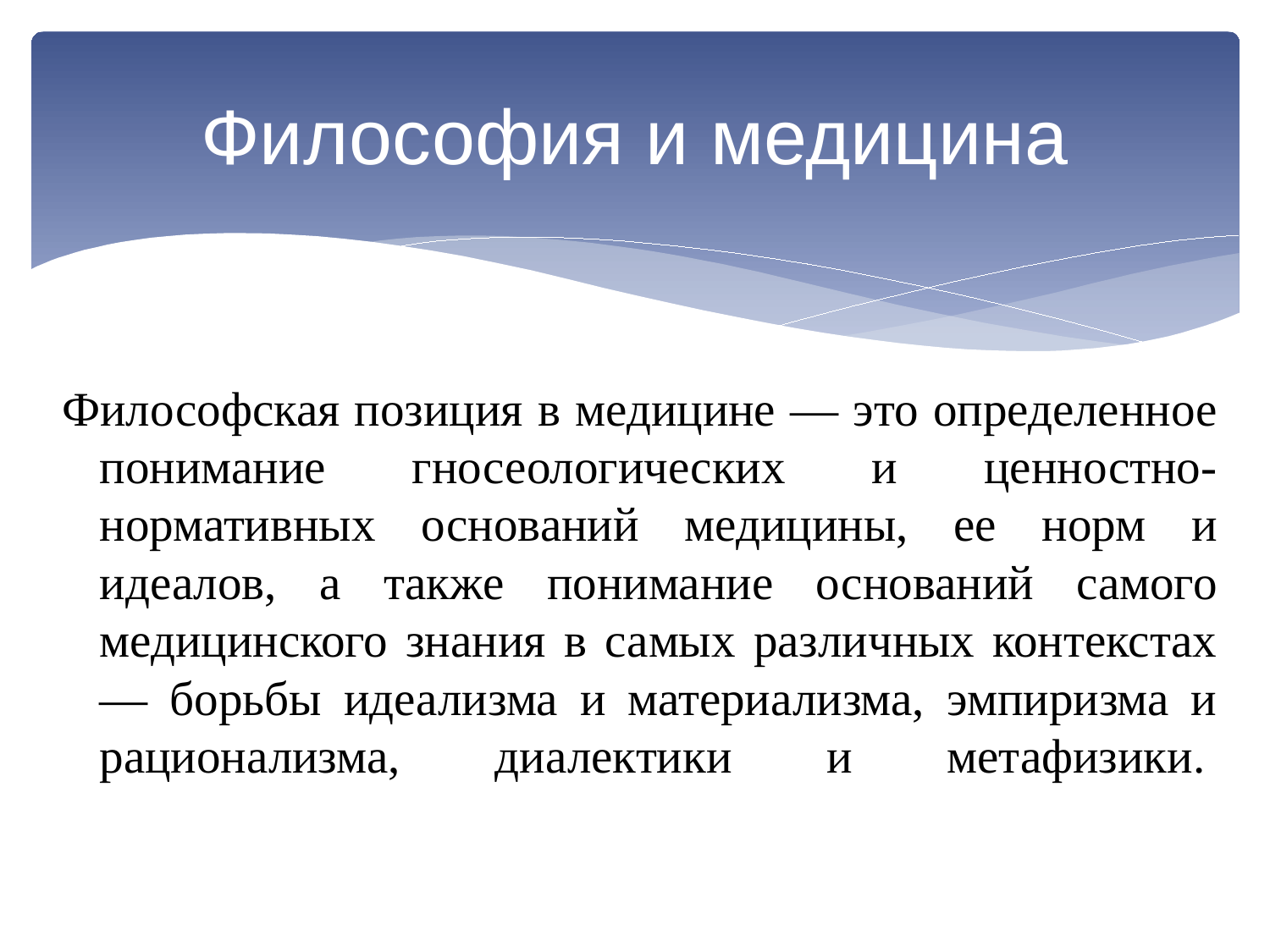

# Философия и медицина
Философская позиция в медицине — это определенное понимание гносеологических и ценностно-нормативных оснований медицины, ее норм и идеалов, а также понимание оснований самого медицинского знания в самых различных контекстах — борьбы идеализма и материализма, эмпиризма и рационализма, диалектики и метафизики.